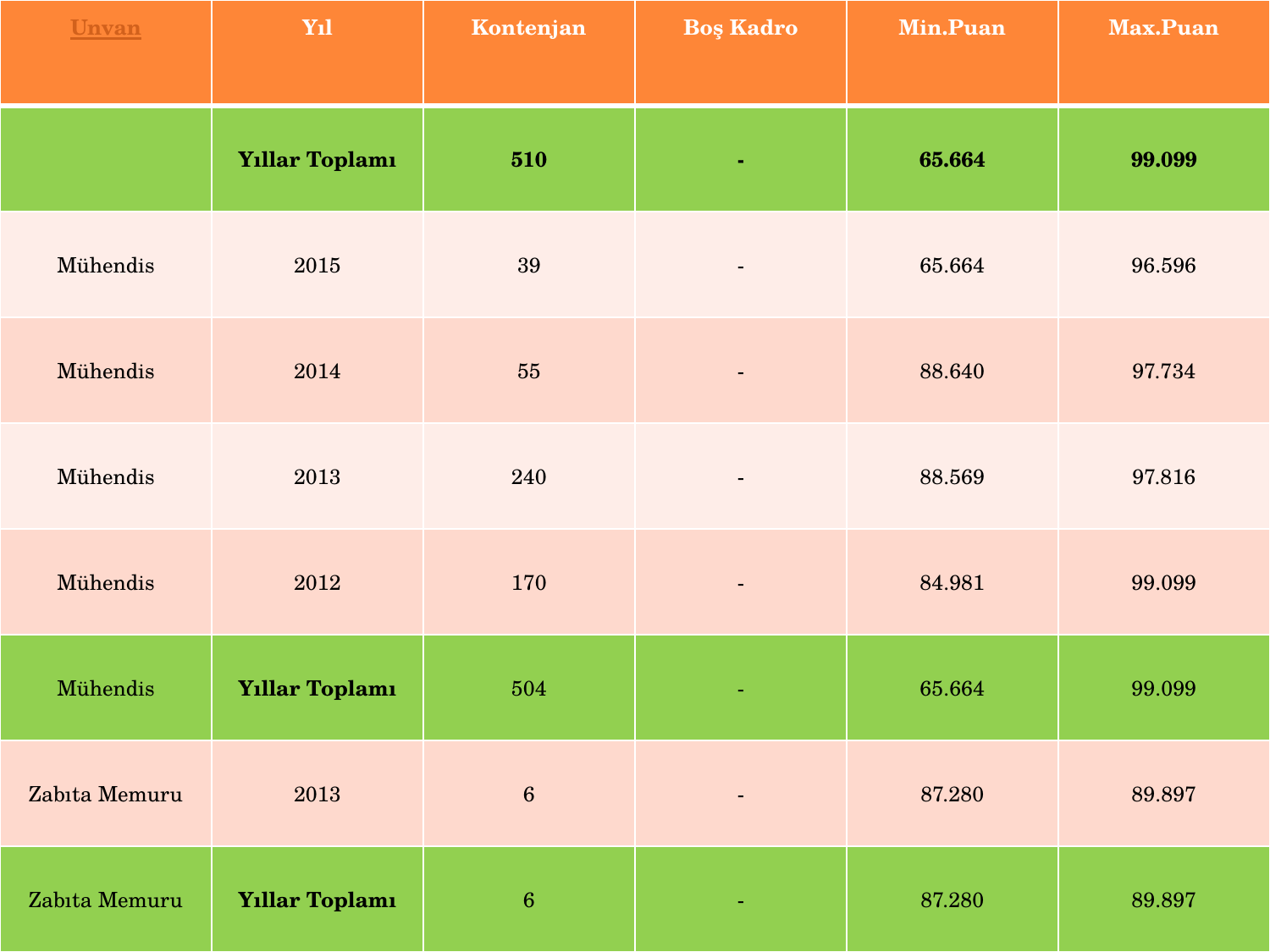

| Unvan | Yıl | Kontenjan | Boş Kadro | Min.Puan | Max.Puan |
| --- | --- | --- | --- | --- | --- |
|  | Yıllar Toplamı | 510 | - | 65.664 | 99.099 |
| Mühendis | 2015 | 39 | - | 65.664 | 96.596 |
| Mühendis | 2014 | 55 | - | 88.640 | 97.734 |
| Mühendis | 2013 | 240 | - | 88.569 | 97.816 |
| Mühendis | 2012 | 170 | - | 84.981 | 99.099 |
| Mühendis | Yıllar Toplamı | 504 | - | 65.664 | 99.099 |
| Zabıta Memuru | 2013 | 6 | - | 87.280 | 89.897 |
| Zabıta Memuru | Yıllar Toplamı | 6 | - | 87.280 | 89.897 |